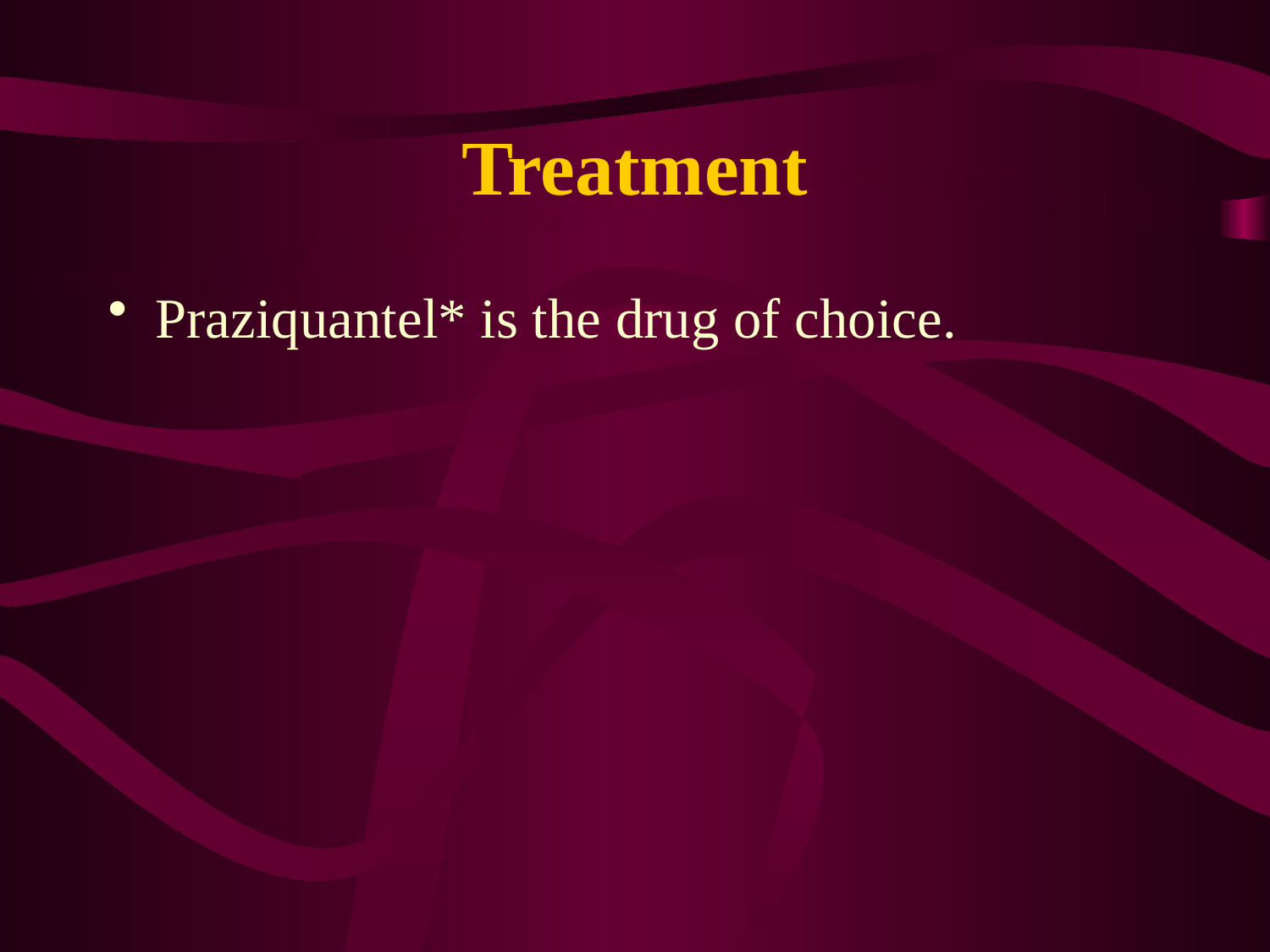

# Treatment
Praziquantel* is the drug of choice.